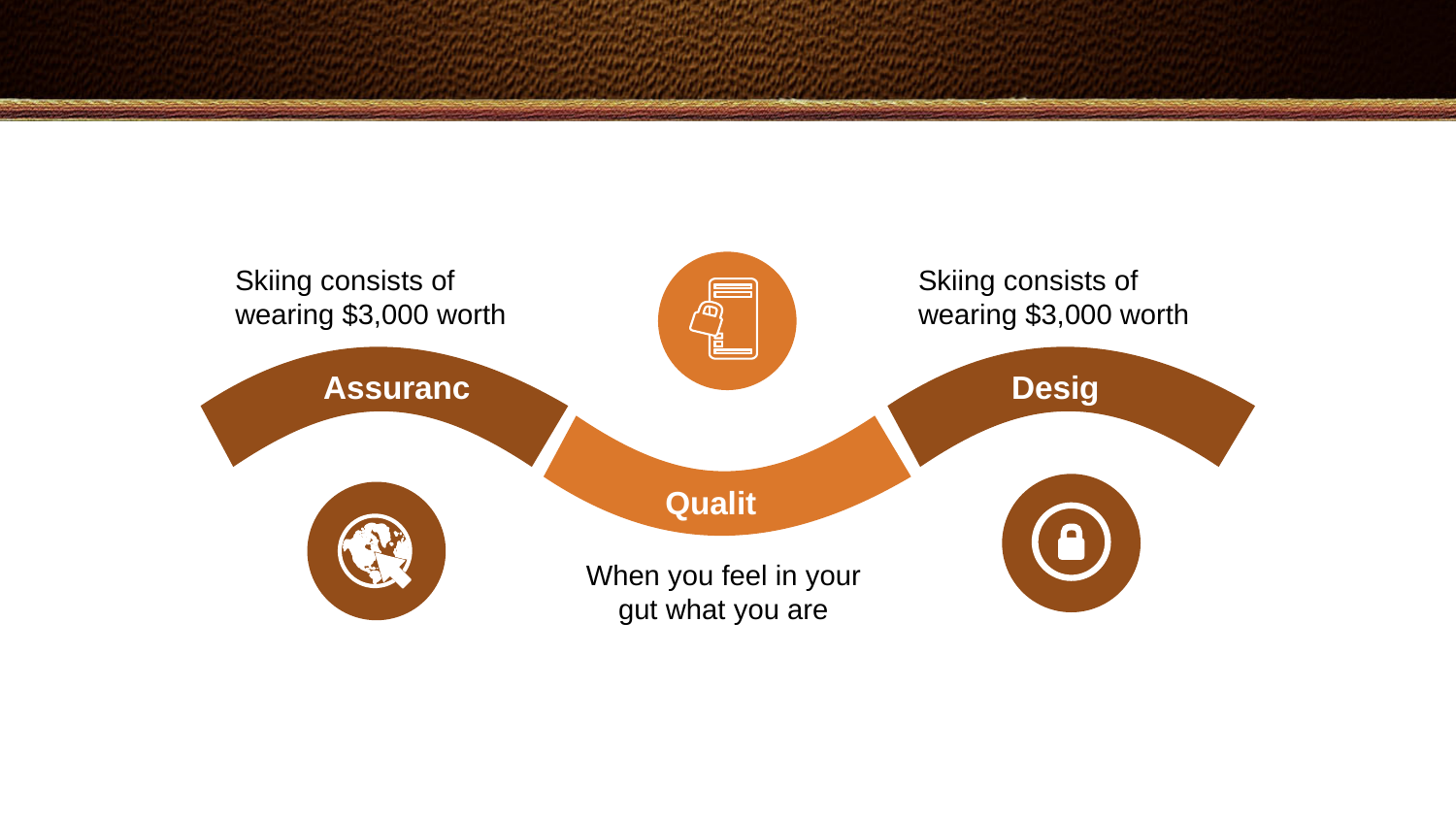

#

Skiing consists of wearing $3,000 worth
Skiing consists of wearing $3,000 worth

Assurance
Design

Quality

When you feel in your gut what you are